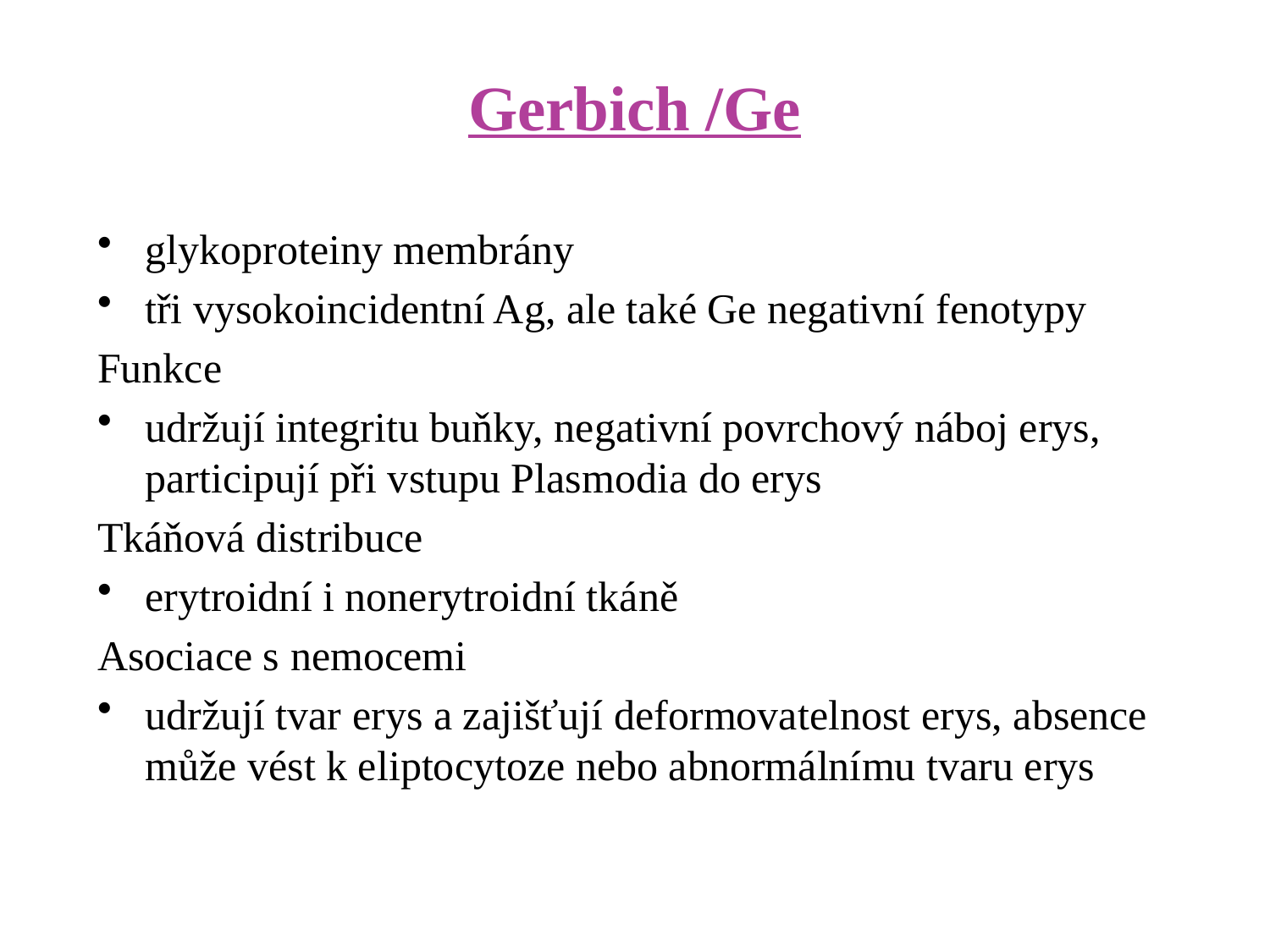

# Gerbich /Ge
glykoproteiny membrány
tři vysokoincidentní Ag, ale také Ge negativní fenotypy
Funkce
udržují integritu buňky, negativní povrchový náboj erys, participují při vstupu Plasmodia do erys
Tkáňová distribuce
erytroidní i nonerytroidní tkáně
Asociace s nemocemi
udržují tvar erys a zajišťují deformovatelnost erys, absence může vést k eliptocytoze nebo abnormálnímu tvaru erys